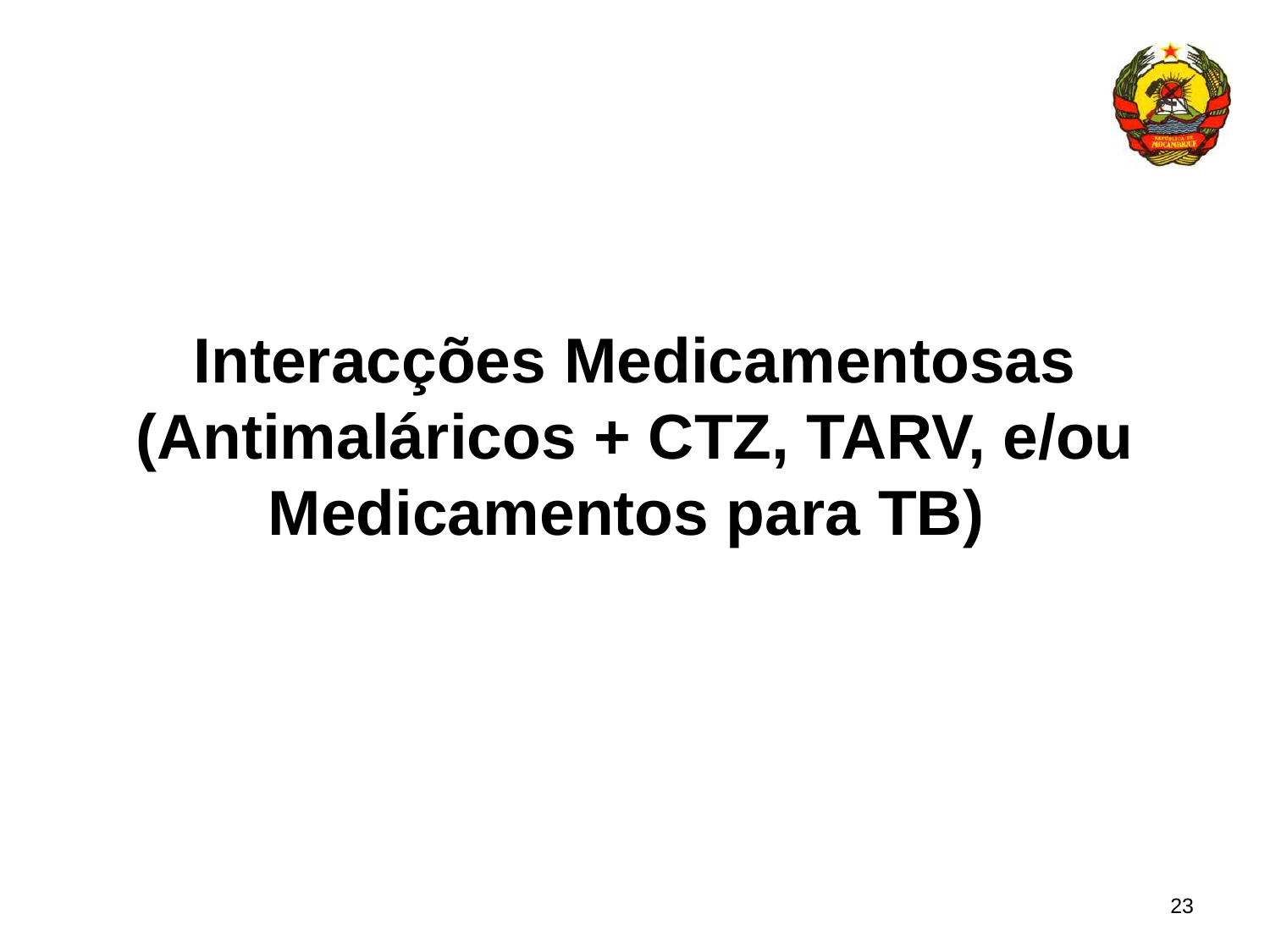

# Interacções Medicamentosas (Antimaláricos + CTZ, TARV, e/ou Medicamentos para TB)